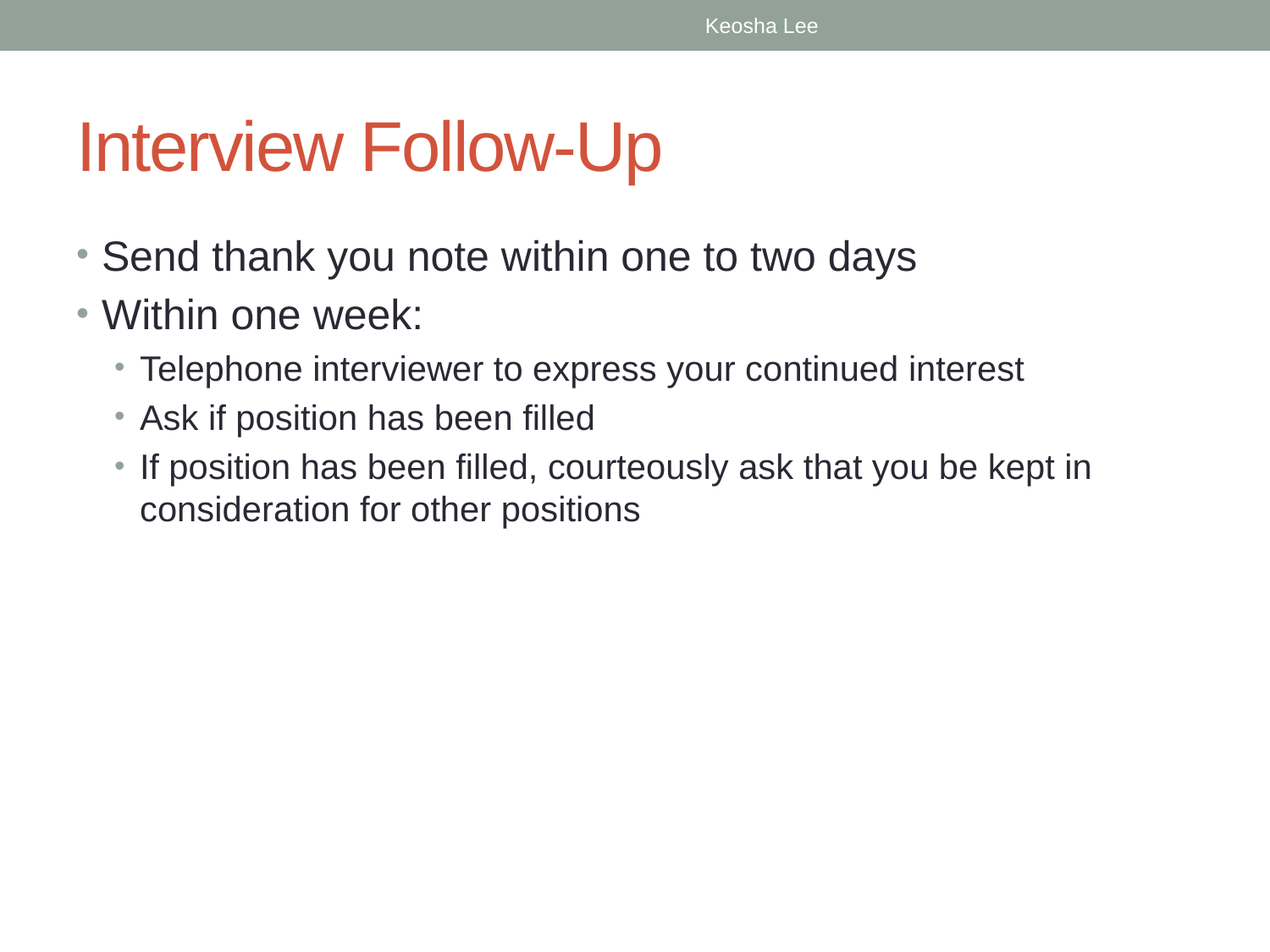

Keosha Lee
# Interview Follow-Up
Send thank you note within one to two days
Within one week:
Telephone interviewer to express your continued interest
Ask if position has been filled
If position has been filled, courteously ask that you be kept in consideration for other positions